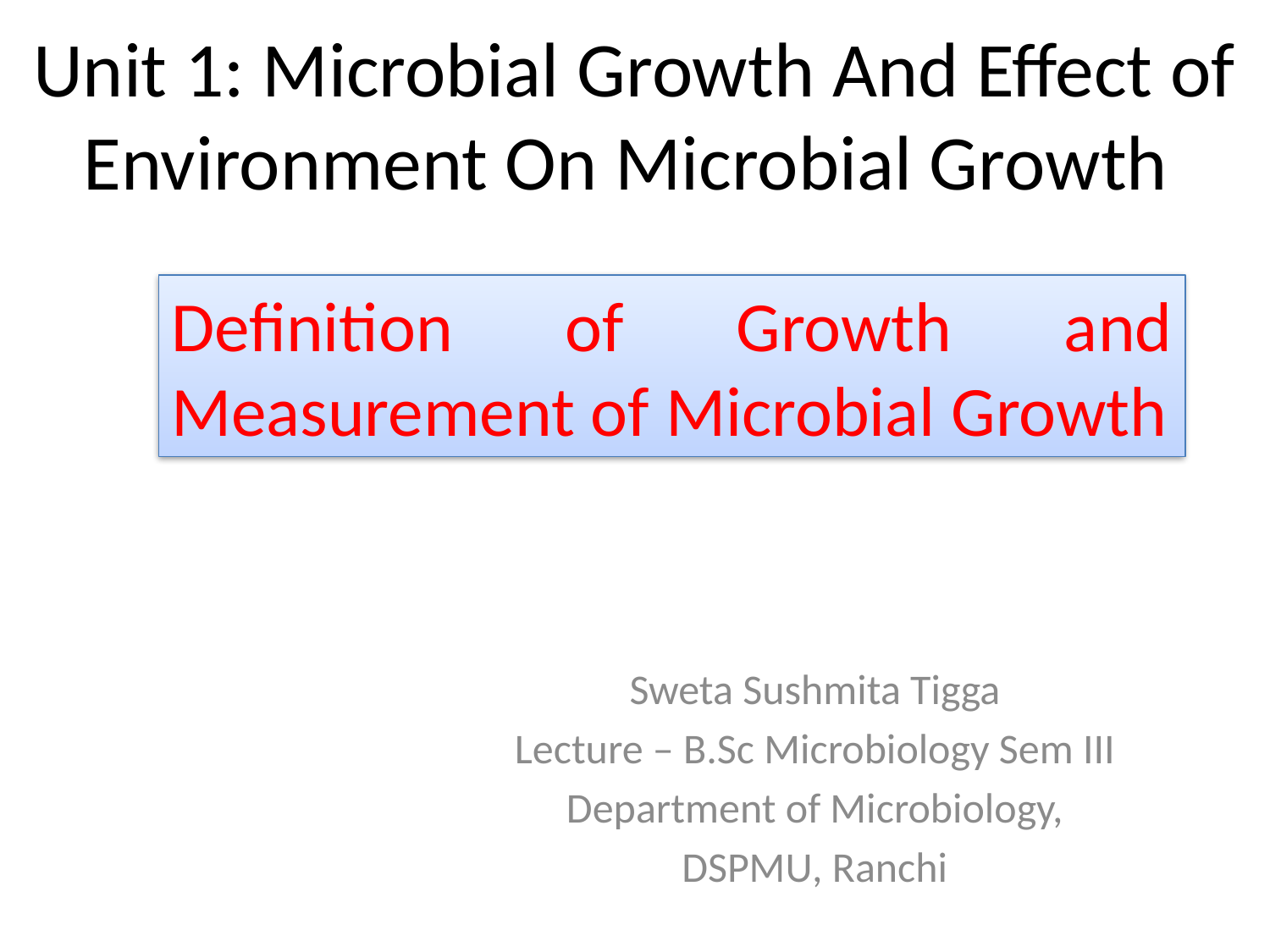

# Unit 1: Microbial Growth And Effect of Environment On Microbial Growth
Definition of Growth and Measurement of Microbial Growth
Sweta Sushmita Tigga
Lecture – B.Sc Microbiology Sem III
Department of Microbiology,
DSPMU, Ranchi